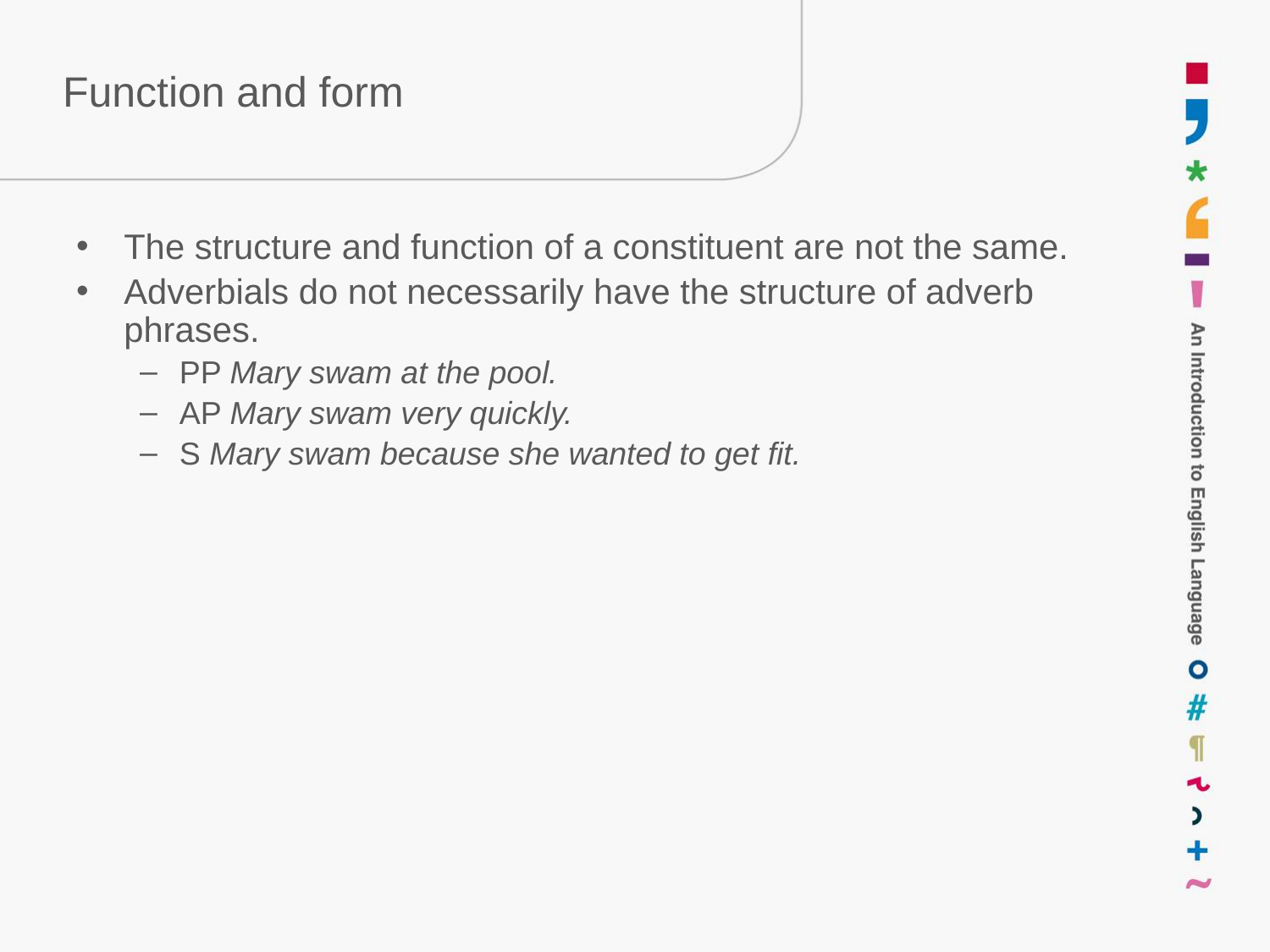

# Function and form
The structure and function of a constituent are not the same.
Adverbials do not necessarily have the structure of adverb phrases.
PP Mary swam at the pool.
AP Mary swam very quickly.
S Mary swam because she wanted to get fit.